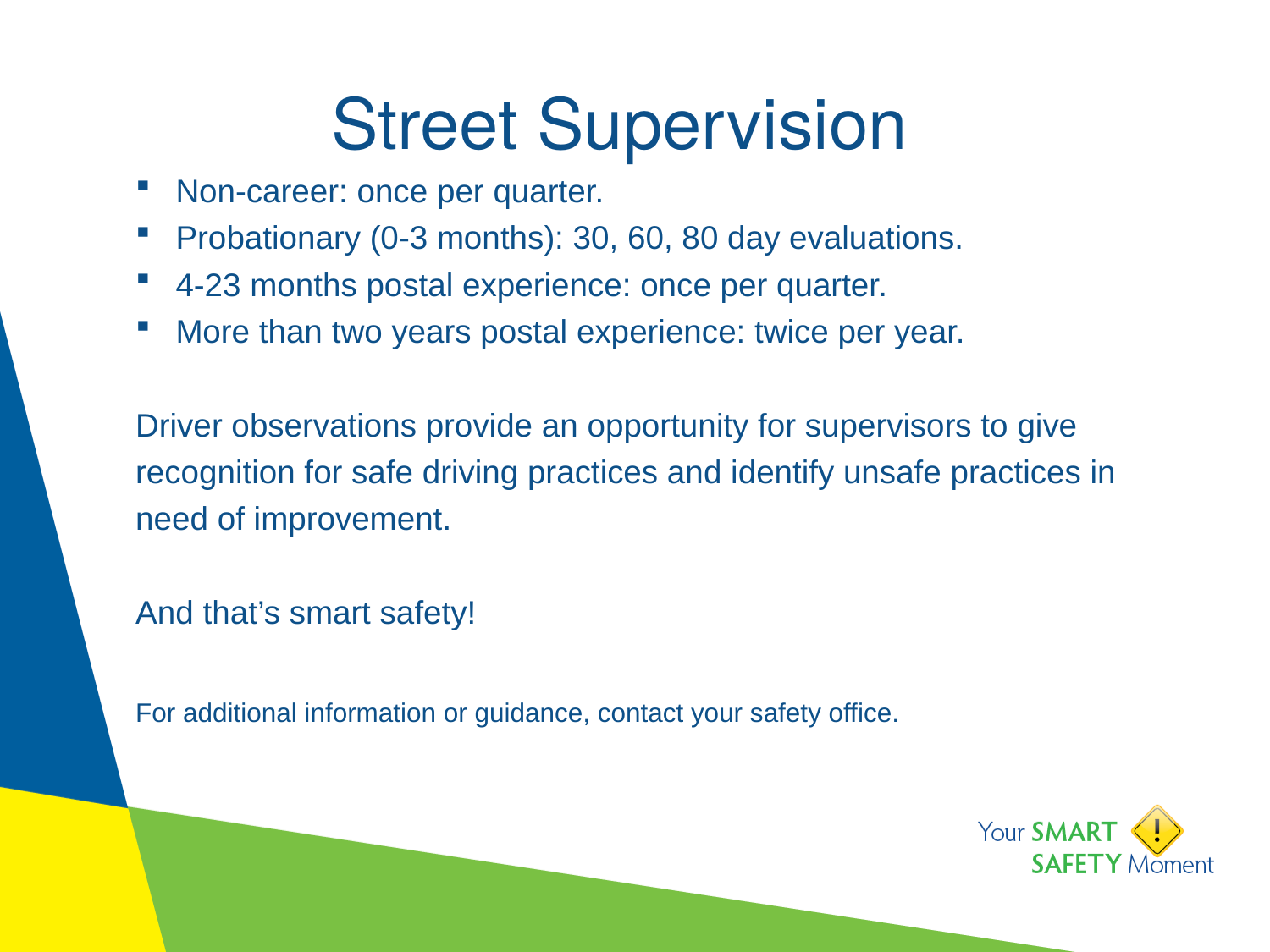

# Street Supervision

Non-career: once per quarter.
Probationary (0-3 months): 30, 60, 80 day evaluations.
4-23 months postal experience: once per quarter.
More than two years postal experience: twice per year.

Driver observations provide an opportunity for supervisors to give recognition for safe driving practices and identify unsafe practices in need of improvement.

And that’s smart safety!

For additional information or guidance, contact your safety office.